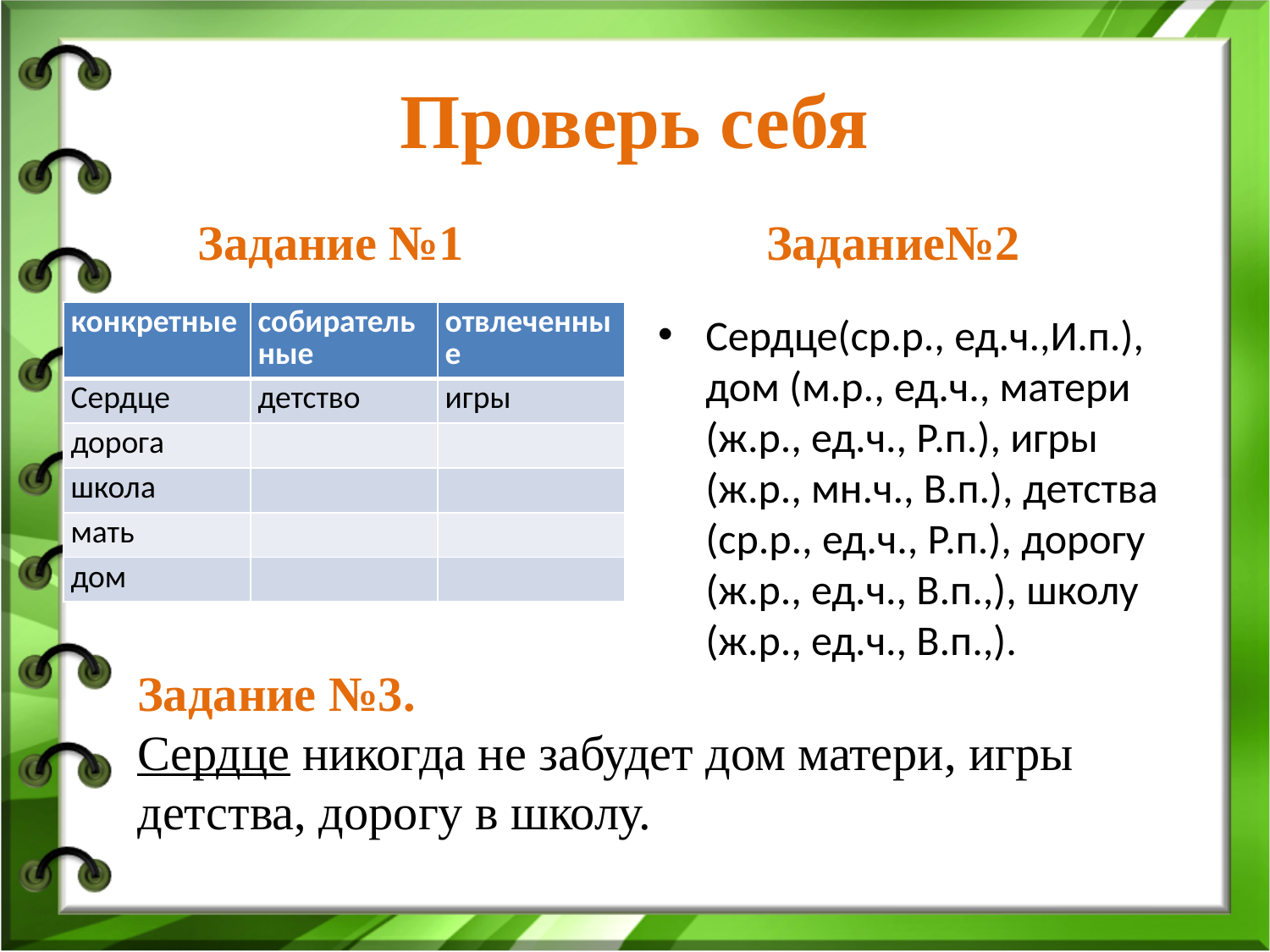

# Проверь себя
Задание №1
   Задание№2
| конкретные | собирательные | отвлеченные |
| --- | --- | --- |
| Сердце | детство | игры |
| дорога |  |  |
| школа |  |  |
| мать |  |  |
| дом |  |  |
Сердце(ср.р., ед.ч.,И.п.), дом (м.р., ед.ч., матери (ж.р., ед.ч., Р.п.), игры (ж.р., мн.ч., В.п.), детства (ср.р., ед.ч., Р.п.), дорогу (ж.р., ед.ч., В.п.,), школу (ж.р., ед.ч., В.п.,).
Задание №3.
Сердце никогда не забудет дом матери, игры детства, дорогу в школу.